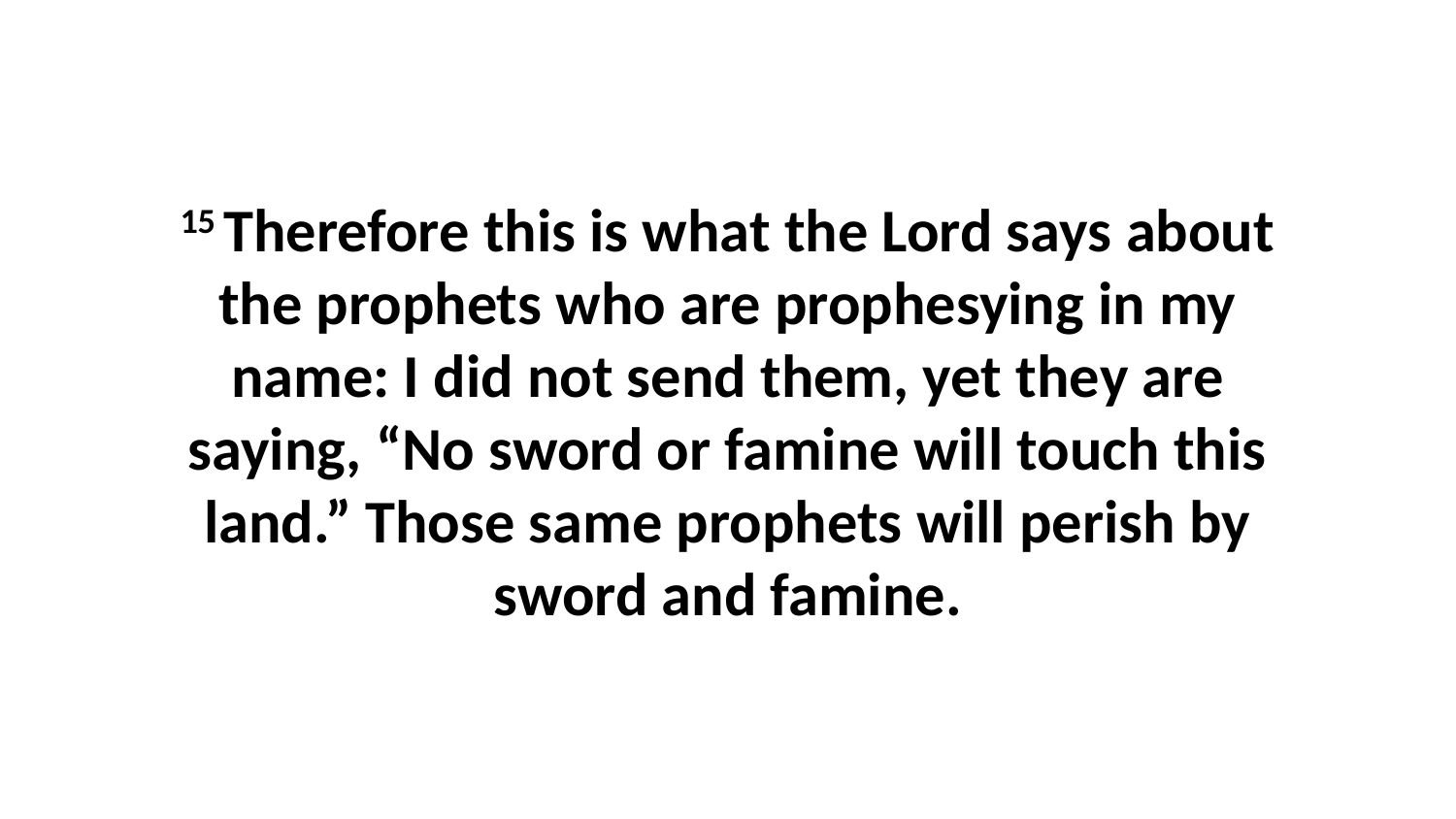

15 Therefore this is what the Lord says about the prophets who are prophesying in my name: I did not send them, yet they are saying, “No sword or famine will touch this land.” Those same prophets will perish by sword and famine.